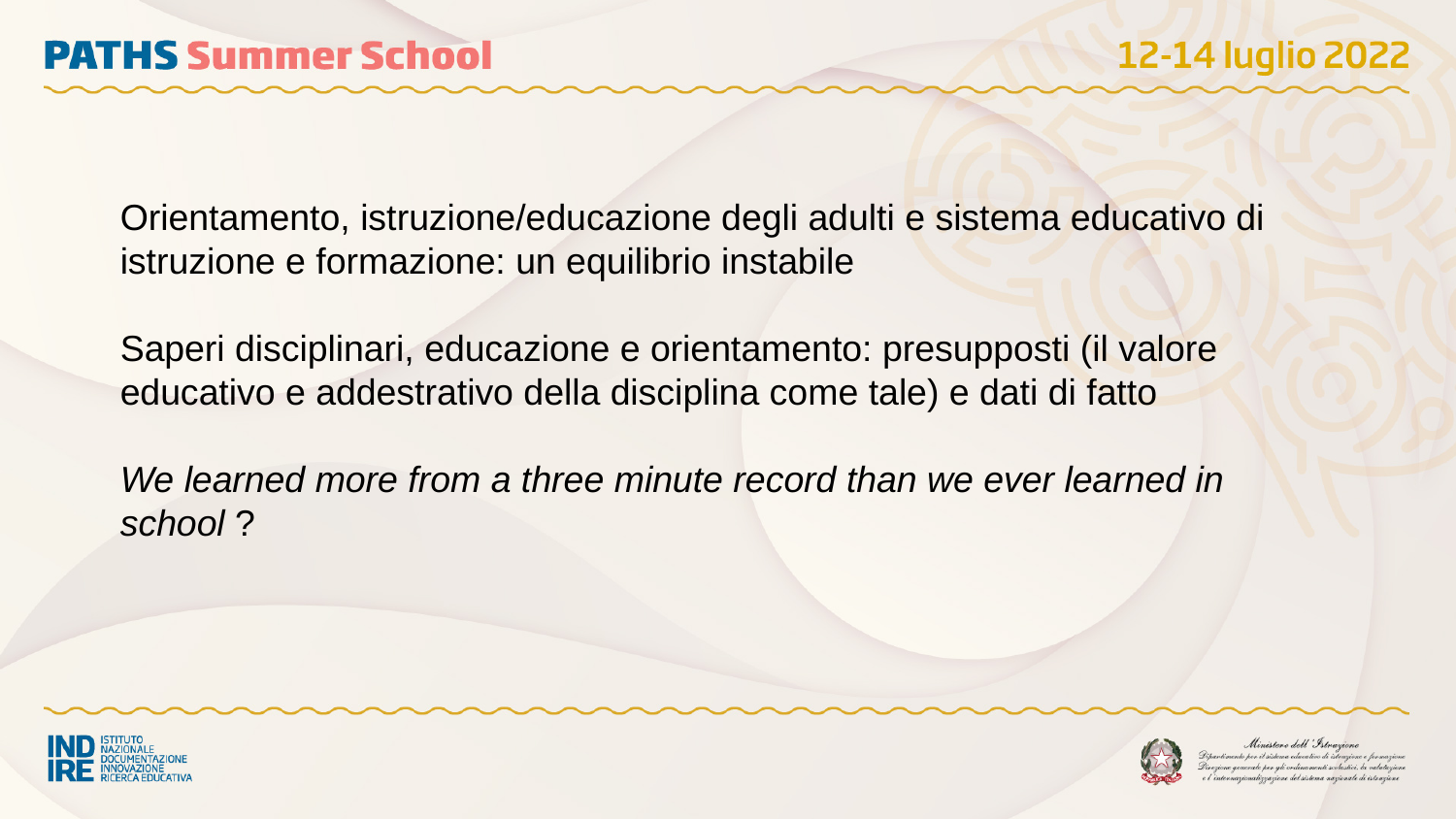

Orientamento, istruzione/educazione degli adulti e sistema educativo di istruzione e formazione: un equilibrio instabile

Saperi disciplinari, educazione e orientamento: presupposti (il valore educativo e addestrativo della disciplina come tale) e dati di fatto

We learned more from a three minute record than we ever learned in school ?